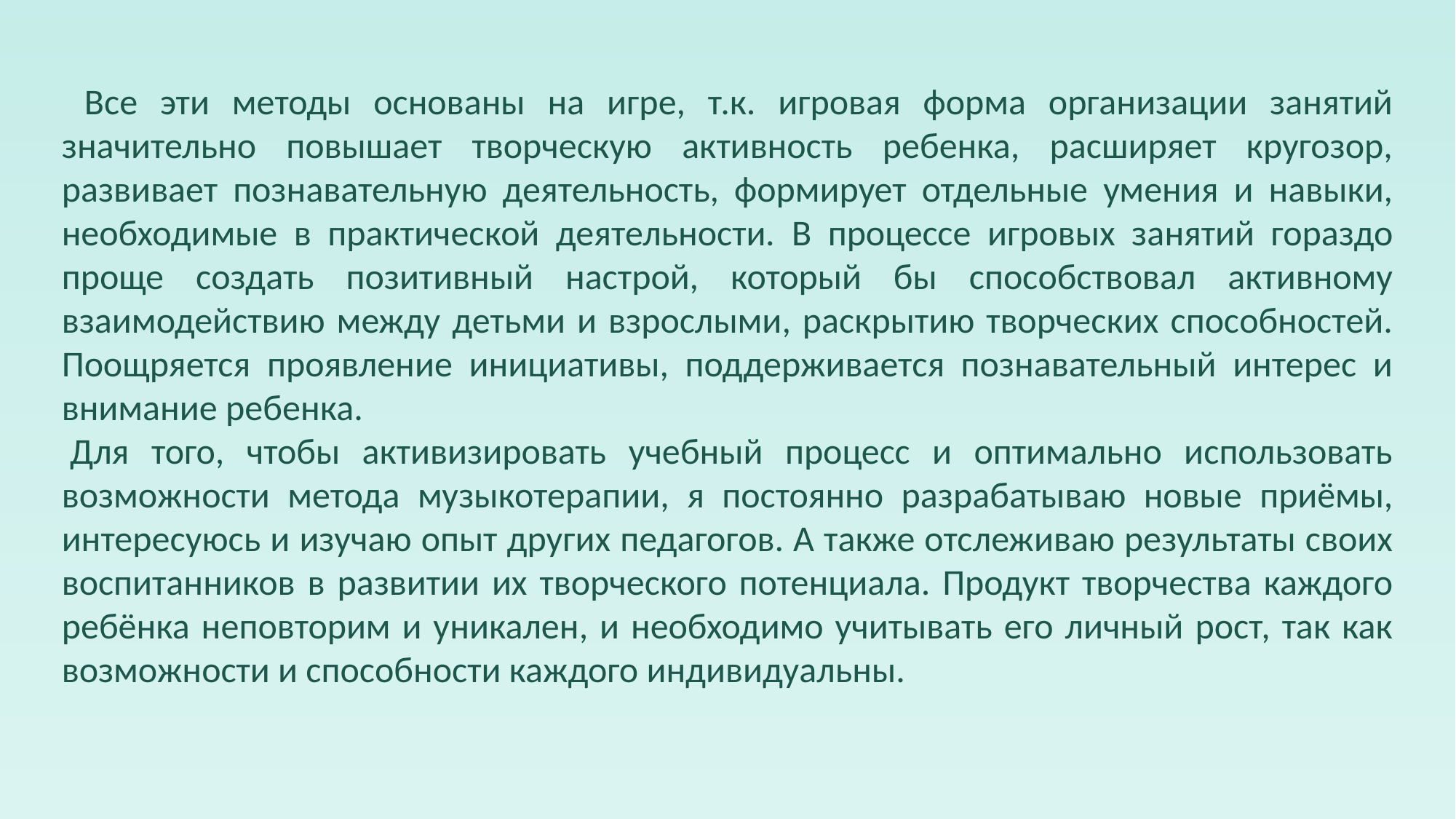

Все эти методы основаны на игре, т.к. игровая форма организации занятий значительно повышает творческую активность ребенка, расширяет кругозор, развивает познавательную деятельность, формирует отдельные умения и навыки, необходимые в практической деятельности. В процессе игровых занятий гораздо проще создать позитивный настрой, который бы способствовал активному взаимодействию между детьми и взрослыми, раскрытию творческих способностей. Поощряется проявление инициативы, поддерживается познавательный интерес и внимание ребенка.
 Для того, чтобы активизировать учебный процесс и оптимально использовать возможности метода музыкотерапии, я постоянно разрабатываю новые приёмы, интересуюсь и изучаю опыт других педагогов. А также отслеживаю результаты своих воспитанников в развитии их творческого потенциала. Продукт творчества каждого ребёнка неповторим и уникален, и необходимо учитывать его личный рост, так как возможности и способности каждого индивидуальны.